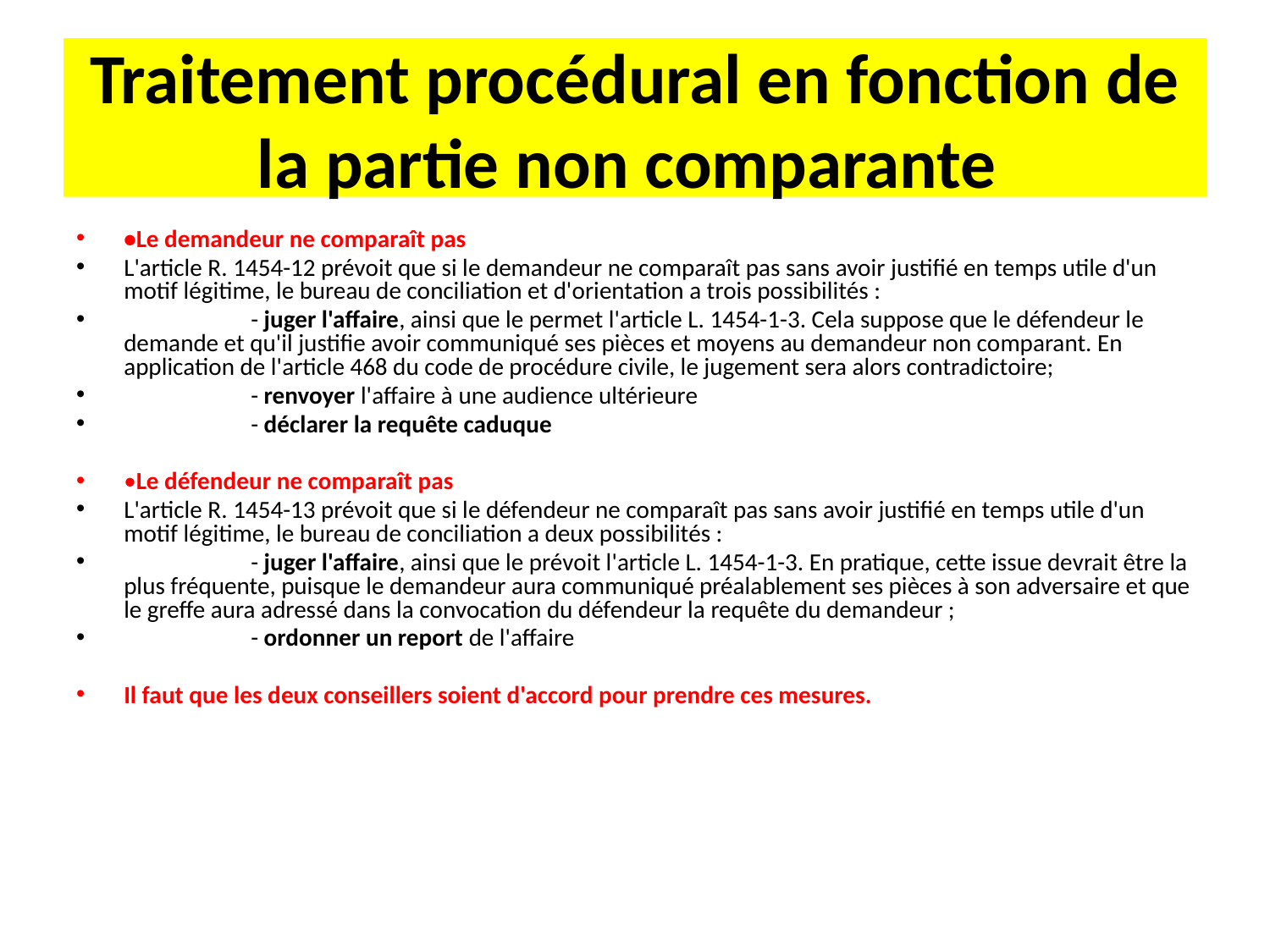

# Traitement procédural en fonction de la partie non comparante
•Le demandeur ne comparaît pas
L'article R. 1454-12 prévoit que si le demandeur ne comparaît pas sans avoir justifié en temps utile d'un motif légitime, le bureau de conciliation et d'orientation a trois possibilités :
 	- juger l'affaire, ainsi que le permet l'article L. 1454-1-3. Cela suppose que le défendeur le demande et qu'il justifie avoir communiqué ses pièces et moyens au demandeur non comparant. En application de l'article 468 du code de procédure civile, le jugement sera alors contradictoire;
	- renvoyer l'affaire à une audience ultérieure
	- déclarer la requête caduque

•Le défendeur ne comparaît pas
L'article R. 1454-13 prévoit que si le défendeur ne comparaît pas sans avoir justifié en temps utile d'un motif légitime, le bureau de conciliation a deux possibilités :
 	- juger l'affaire, ainsi que le prévoit l'article L. 1454-1-3. En pratique, cette issue devrait être la plus fréquente, puisque le demandeur aura communiqué préalablement ses pièces à son adversaire et que le greffe aura adressé dans la convocation du défendeur la requête du demandeur ;
	- ordonner un report de l'affaire

Il faut que les deux conseillers soient d'accord pour prendre ces mesures.